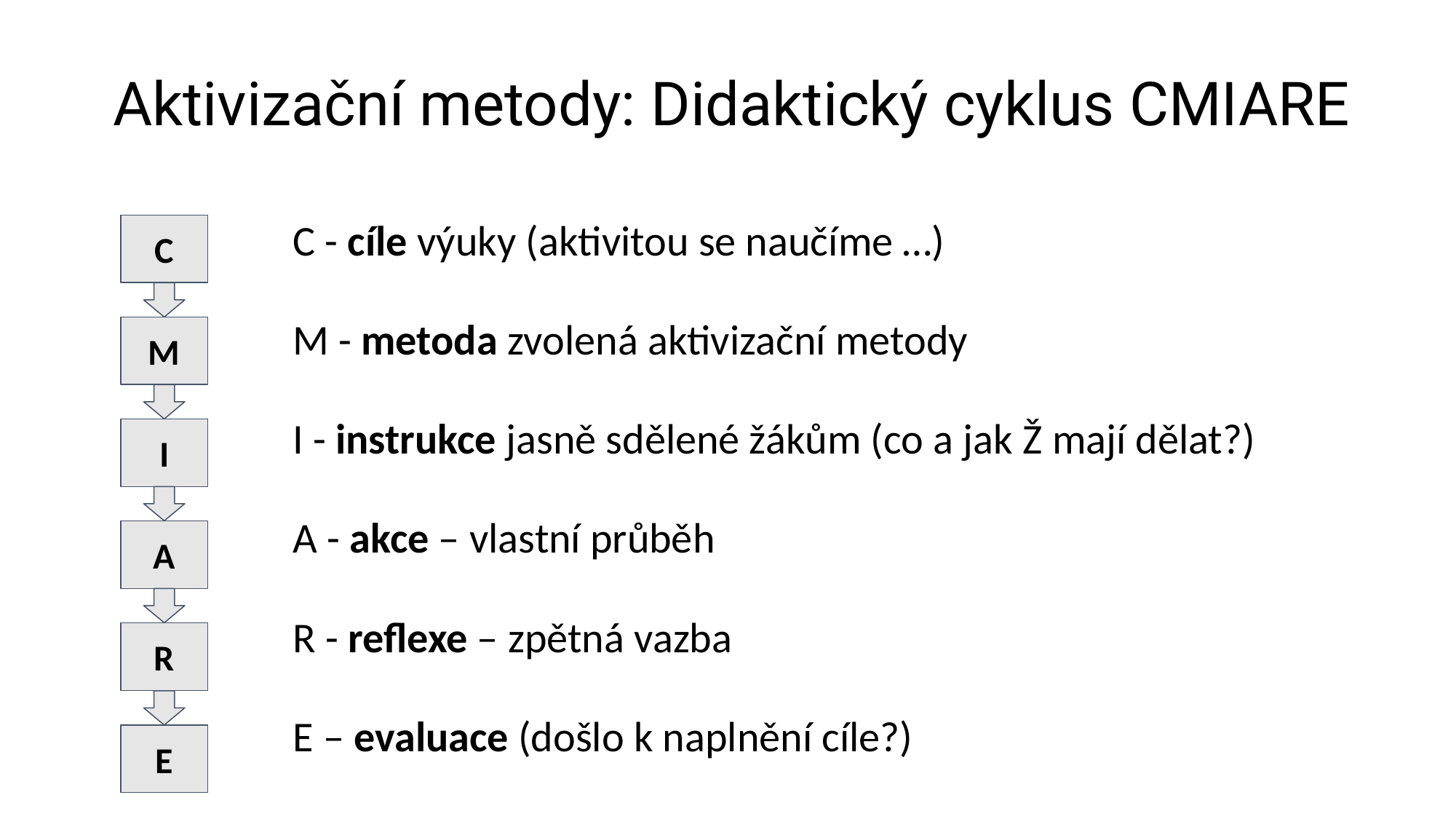

Aktivizační metody: Didaktický cyklus CMIARE
C - cíle výuky (aktivitou se naučíme …)

M - metoda zvolená aktivizační metody

I - instrukce jasně sdělené žákům (co a jak Ž mají dělat?)

A - akce – vlastní průběh

R - reflexe – zpětná vazba

E – evaluace (došlo k naplnění cíle?)
C

M

I

A

R

E